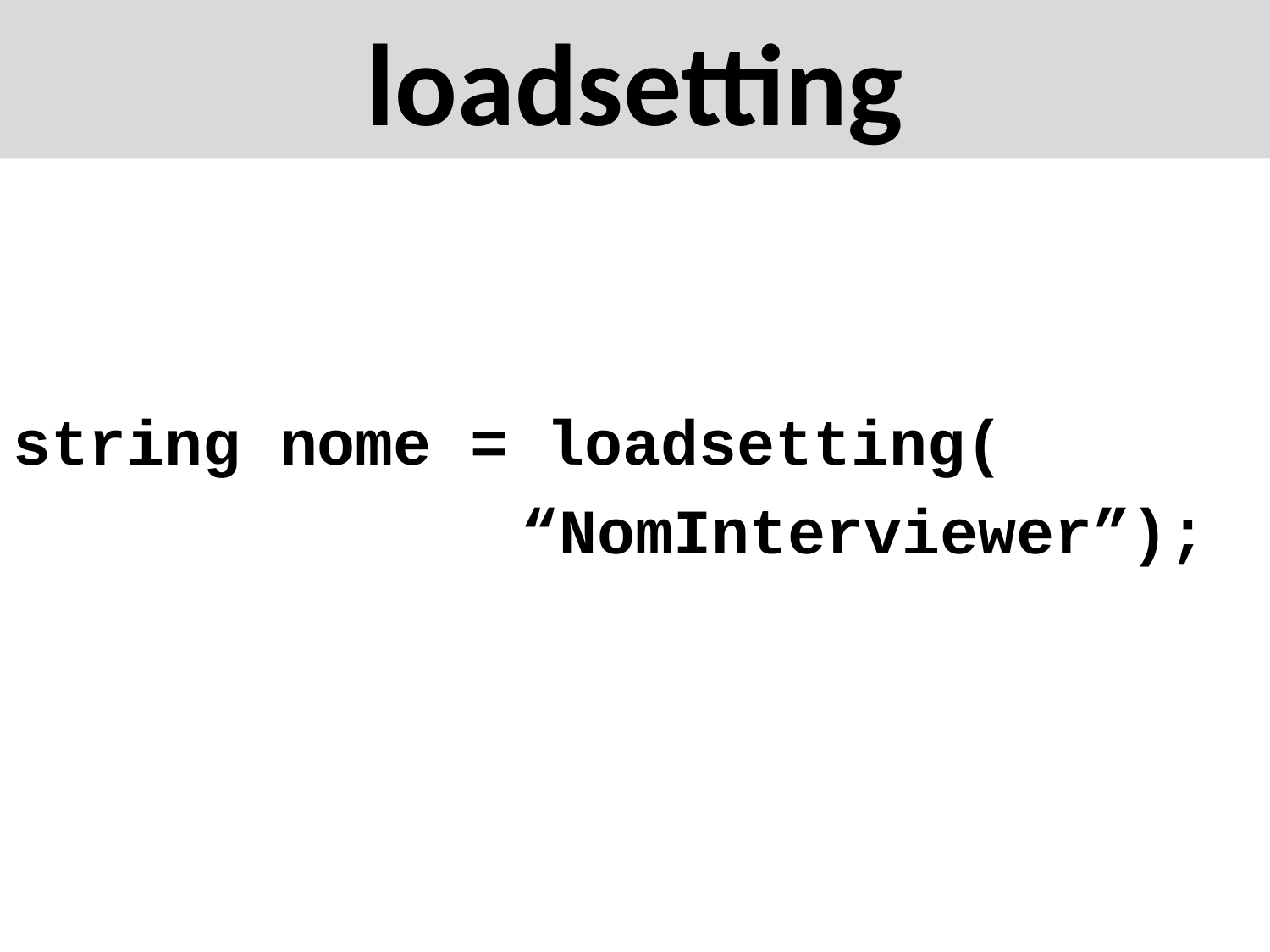

# loadsetting

string nome = loadsetting(
				“NomInterviewer”);